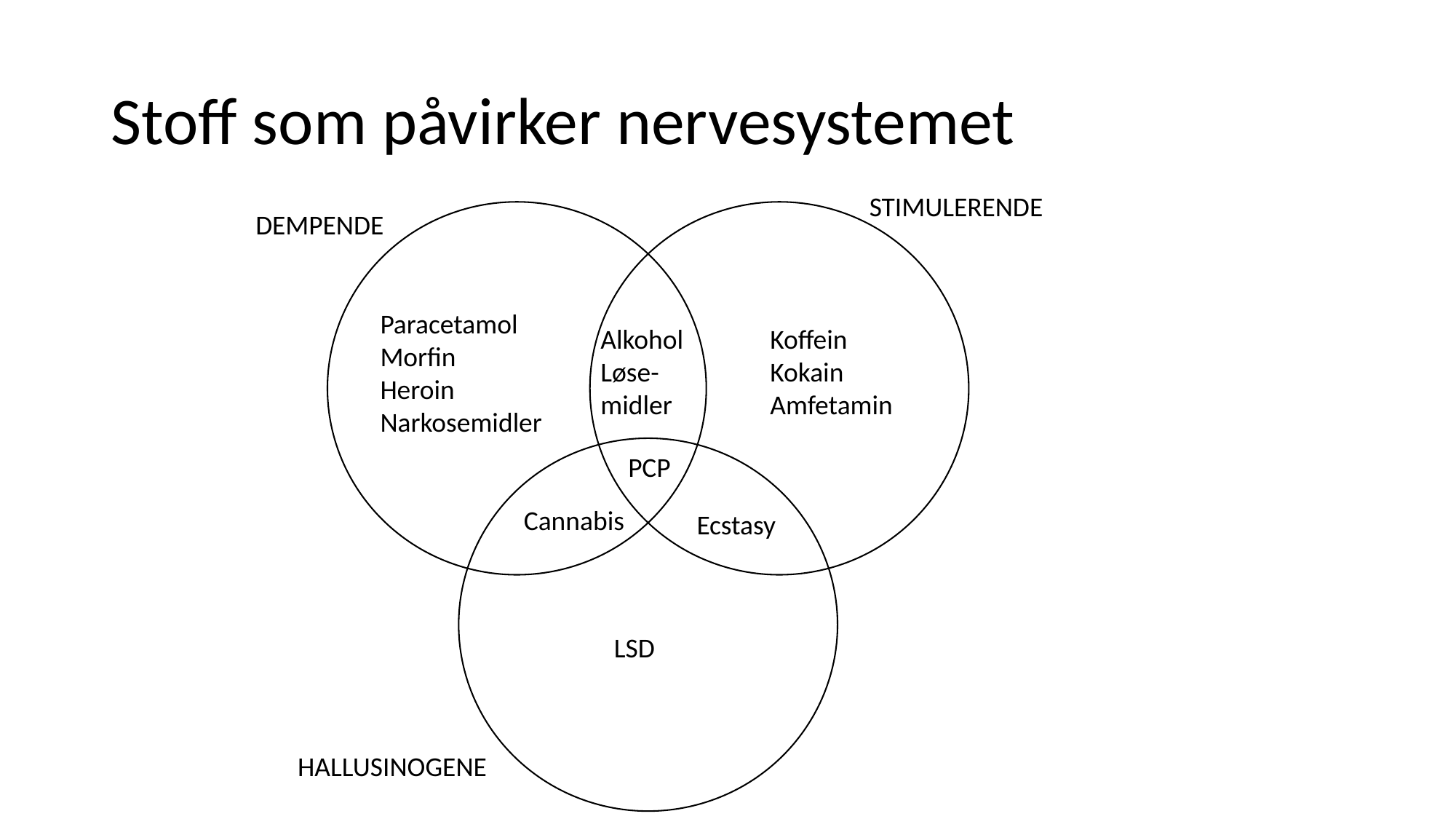

# Stoff som påvirker nervesystemet
STIMULERENDE
DEMPENDE

Paracetamol
Morfin
Heroin
Narkosemidler
Alkohol
Løse-midler
Koffein
Kokain
Amfetamin

PCP
Cannabis
Ecstasy
LSD
HALLUSINOGENE